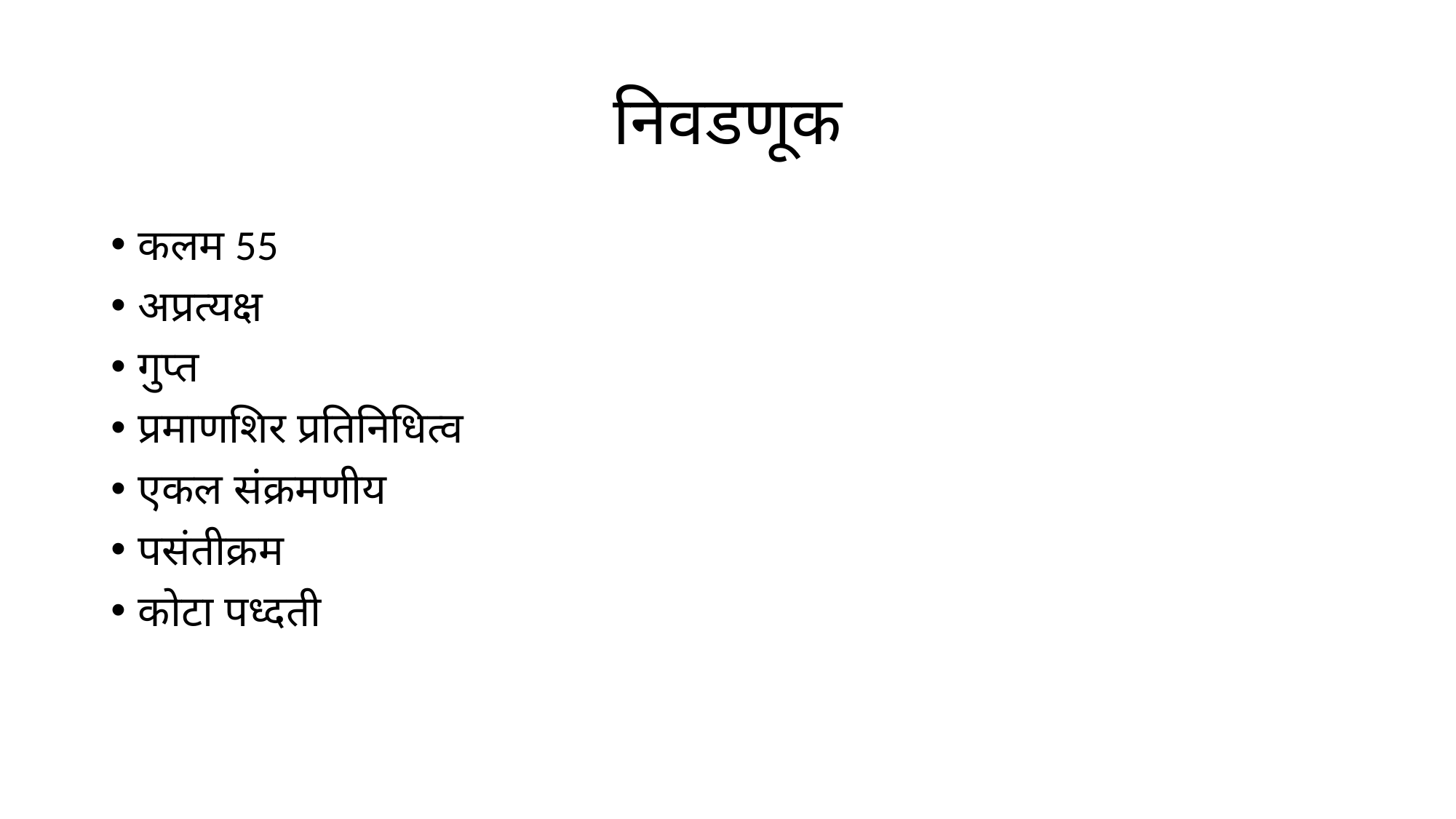

# निवडणूक
कलम 55
अप्रत्यक्ष
गुप्त
प्रमाणशिर प्रतिनिधित्व
एकल संक्रमणीय
पसंतीक्रम
कोटा पध्दती